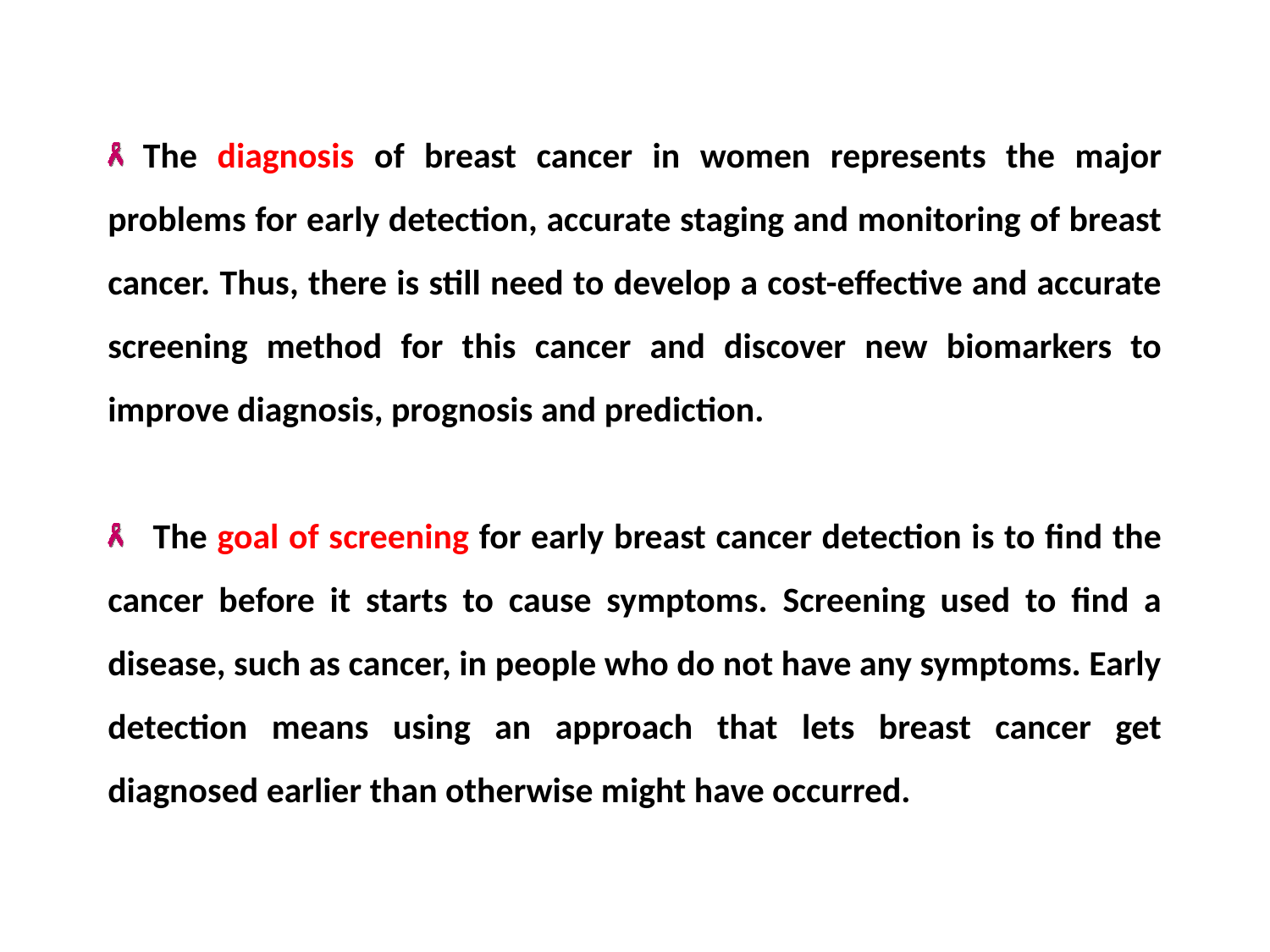

The diagnosis of breast cancer in women represents the major problems for early detection, accurate staging and monitoring of breast cancer. Thus, there is still need to develop a cost-effective and accurate screening method for this cancer and discover new biomarkers to improve diagnosis, prognosis and prediction.

   The goal of screening for early breast cancer detection is to find the cancer before it starts to cause symptoms. Screening used to find a disease, such as cancer, in people who do not have any symptoms. Early detection means using an approach that lets breast cancer get diagnosed earlier than otherwise might have occurred.